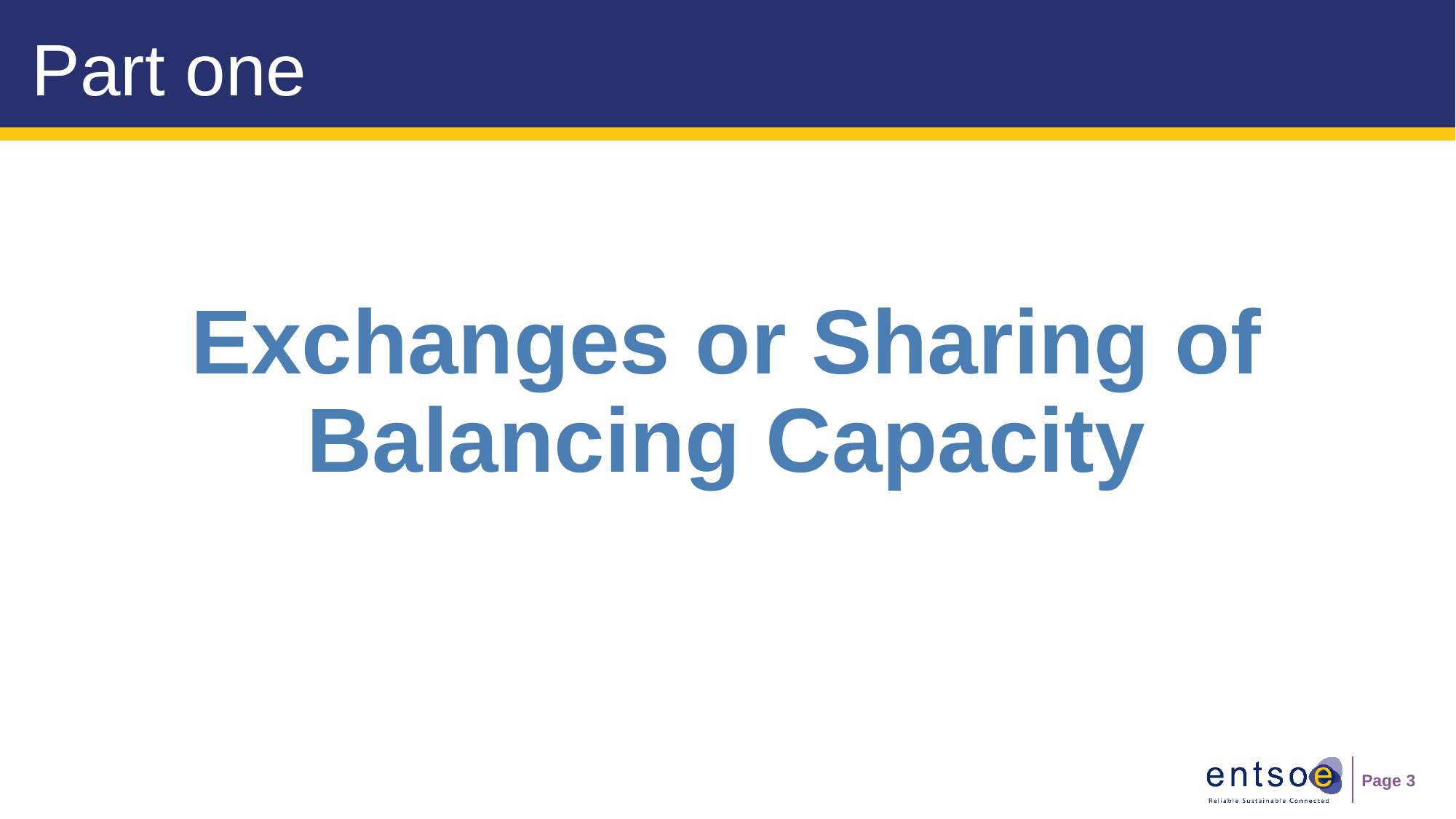

# Part one

Exchanges or Sharing of Balancing Capacity
Page 3